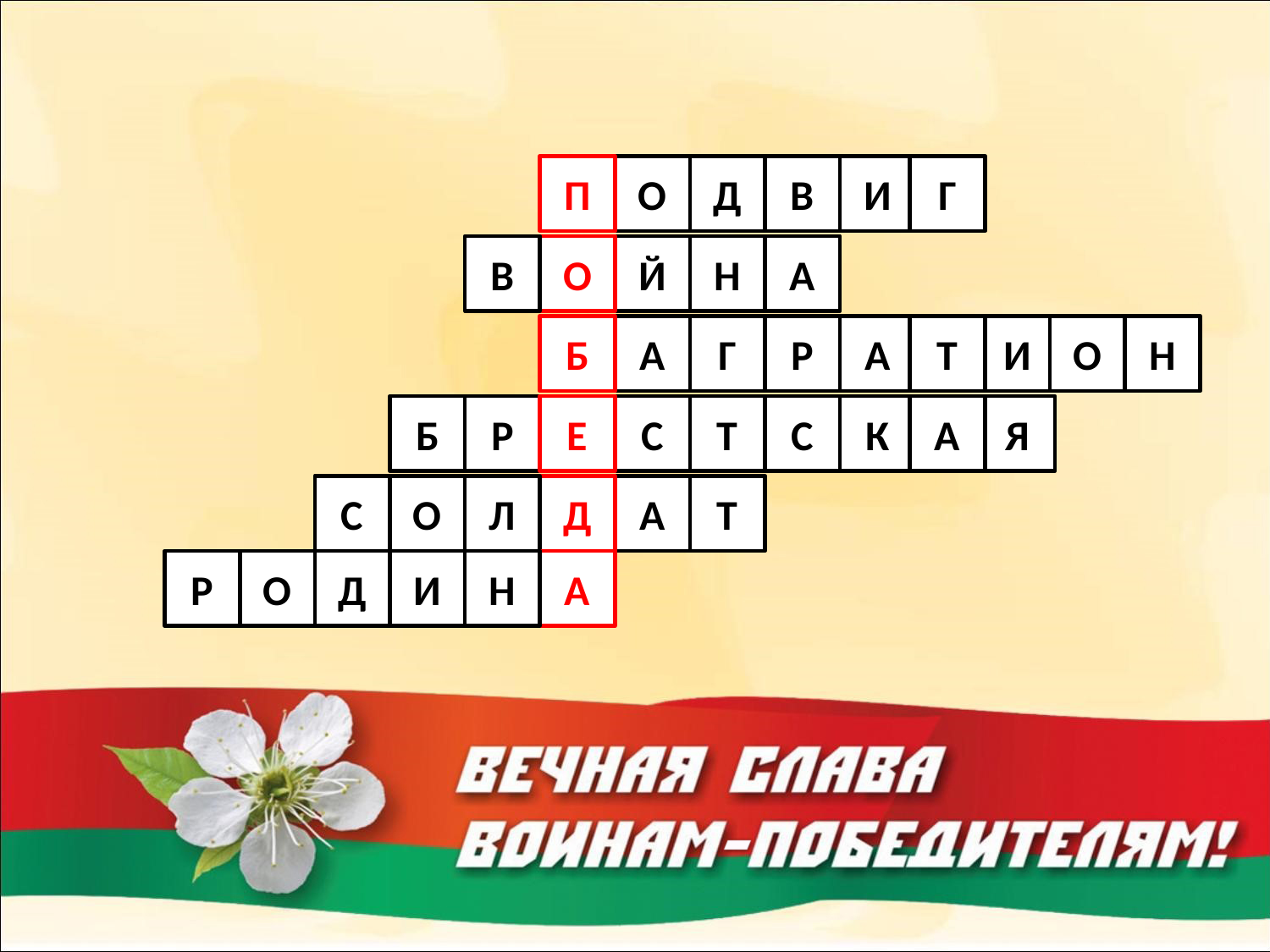

П
О
Д
В
И
Г
В
О
Й
Н
А
Б
А
Г
Р
А
Т
И
О
Н
Б
Р
Е
С
Т
С
К
А
Я
С
О
Л
Д
А
Т
Р
О
Д
И
Н
А